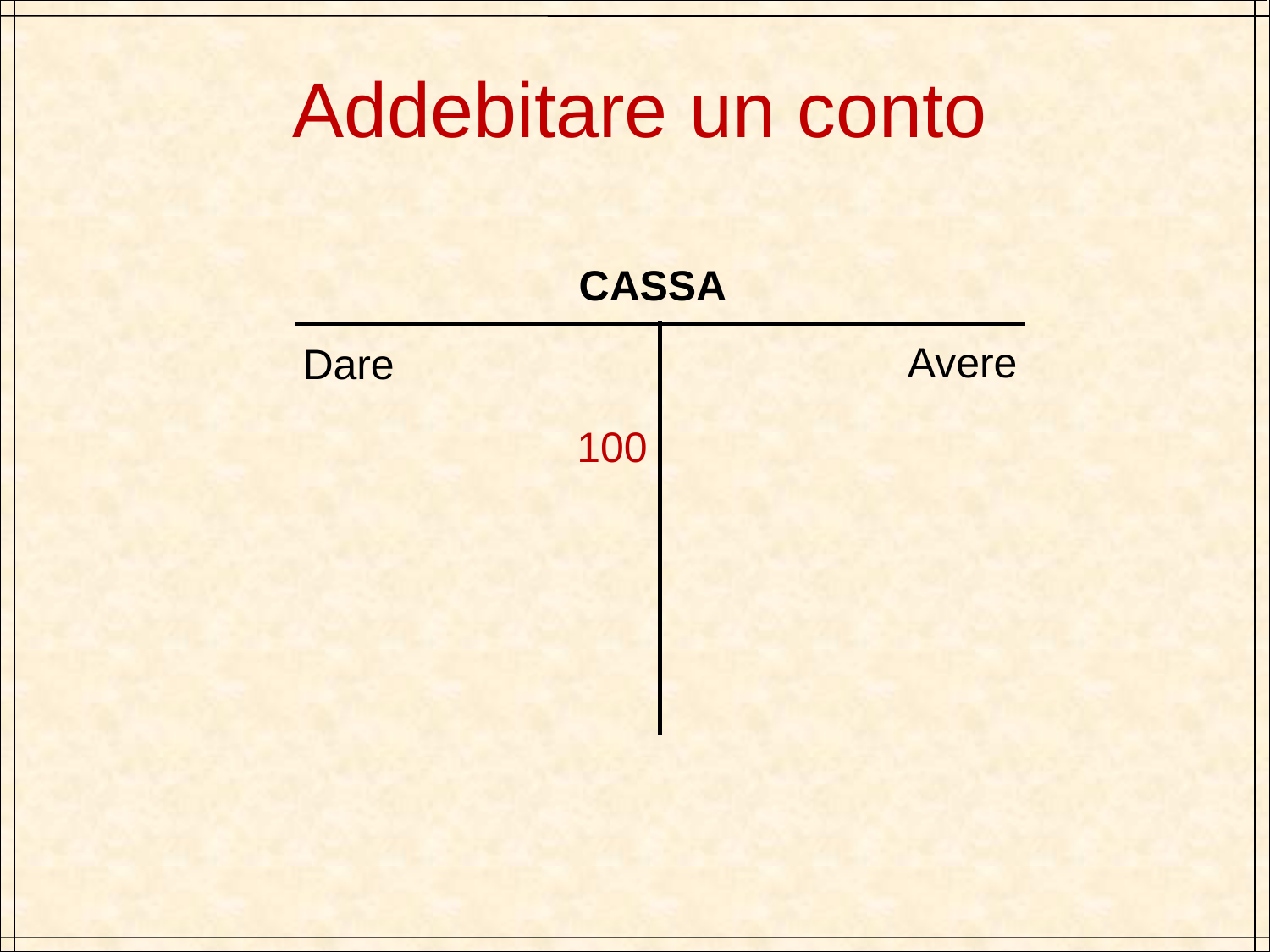

Addebitare un conto
CASSA
| 100 |  |
| --- | --- |
Avere
Dare